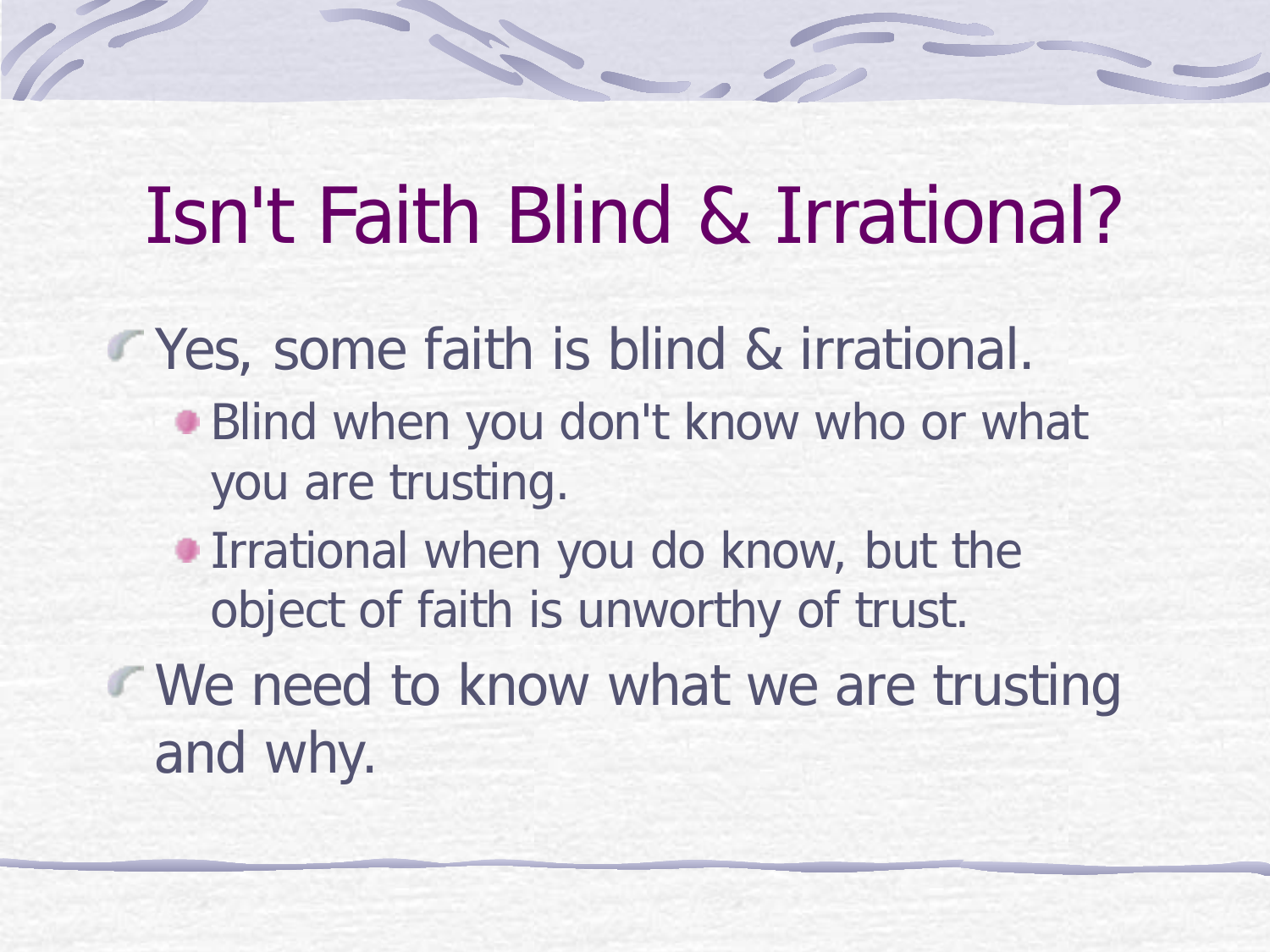

# Isn't Faith Blind & Irrational?
Yes, some faith is blind & irrational.
Blind when you don't know who or what you are trusting.
Irrational when you do know, but the object of faith is unworthy of trust.
We need to know what we are trusting and why.